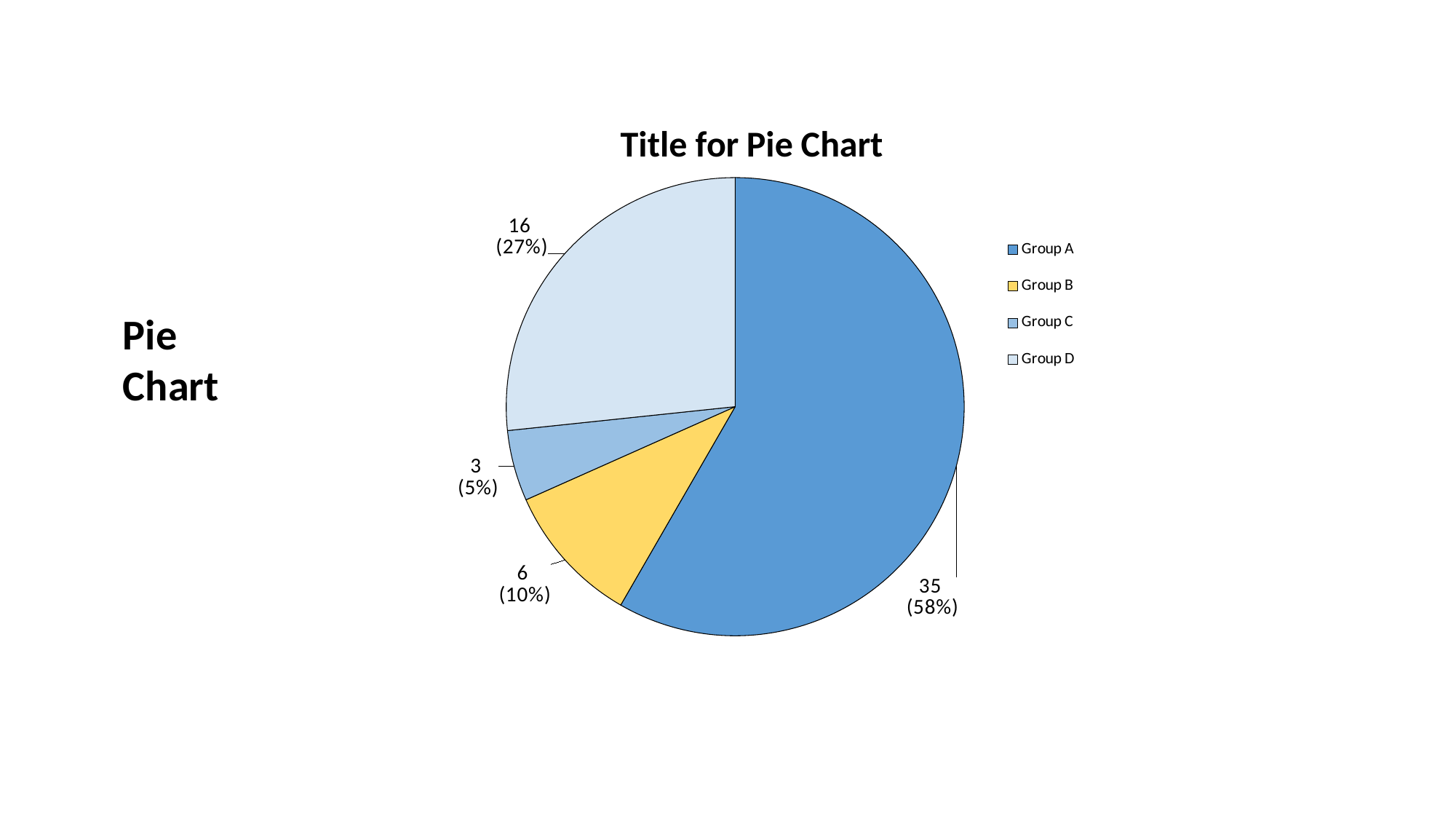

### Chart: Title for Pie Chart

| Category |  |
|---|---|
| Group A | 35.0 |
| Group B | 6.0 |
| Group C | 3.0 |
| Group D | 16.0 |
Pie
Chart